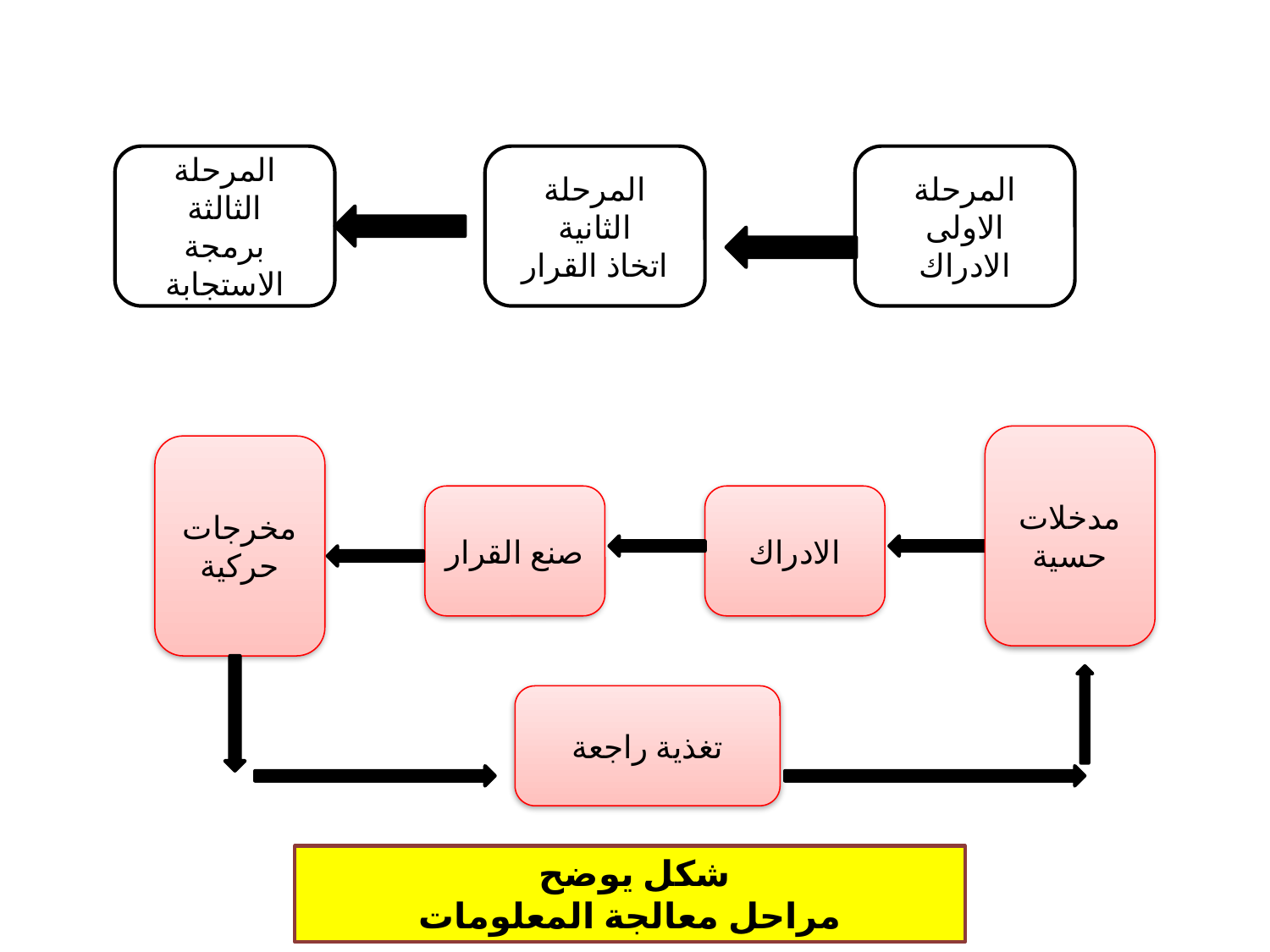

#
المرحلة الثالثة
برمجة الاستجابة
المرحلة الثانية
اتخاذ القرار
المرحلة الاولى
الادراك

مدخلات حسية
مخرجات حركية
صنع القرار
الادراك

تغذية راجعة

شكل يوضح
مراحل معالجة المعلومات